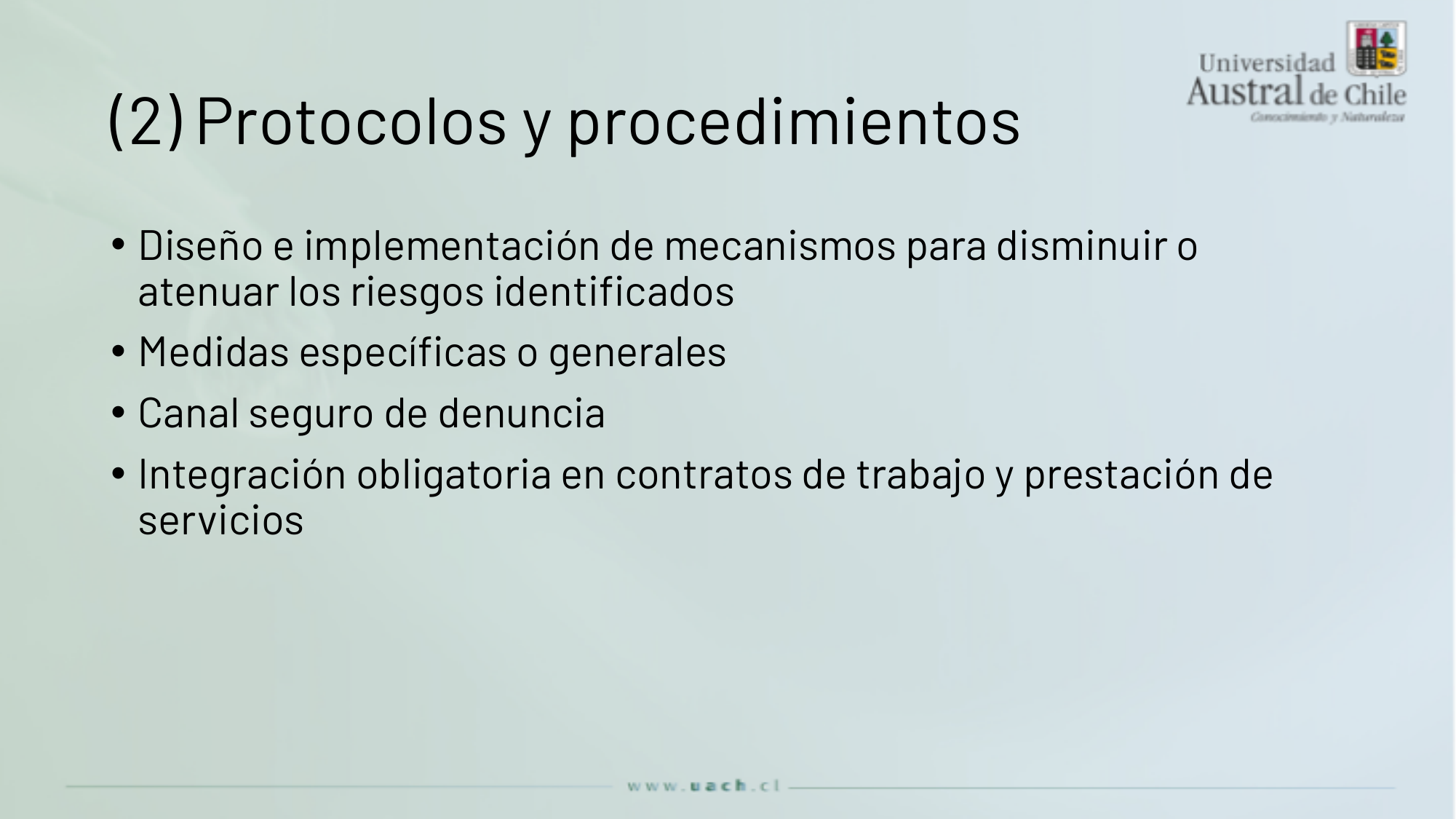

# (2) Protocolos y procedimientos
Diseño e implementación de mecanismos para disminuir o atenuar los riesgos identificados
Medidas específicas o generales
Canal seguro de denuncia
Integración obligatoria en contratos de trabajo y prestación de servicios